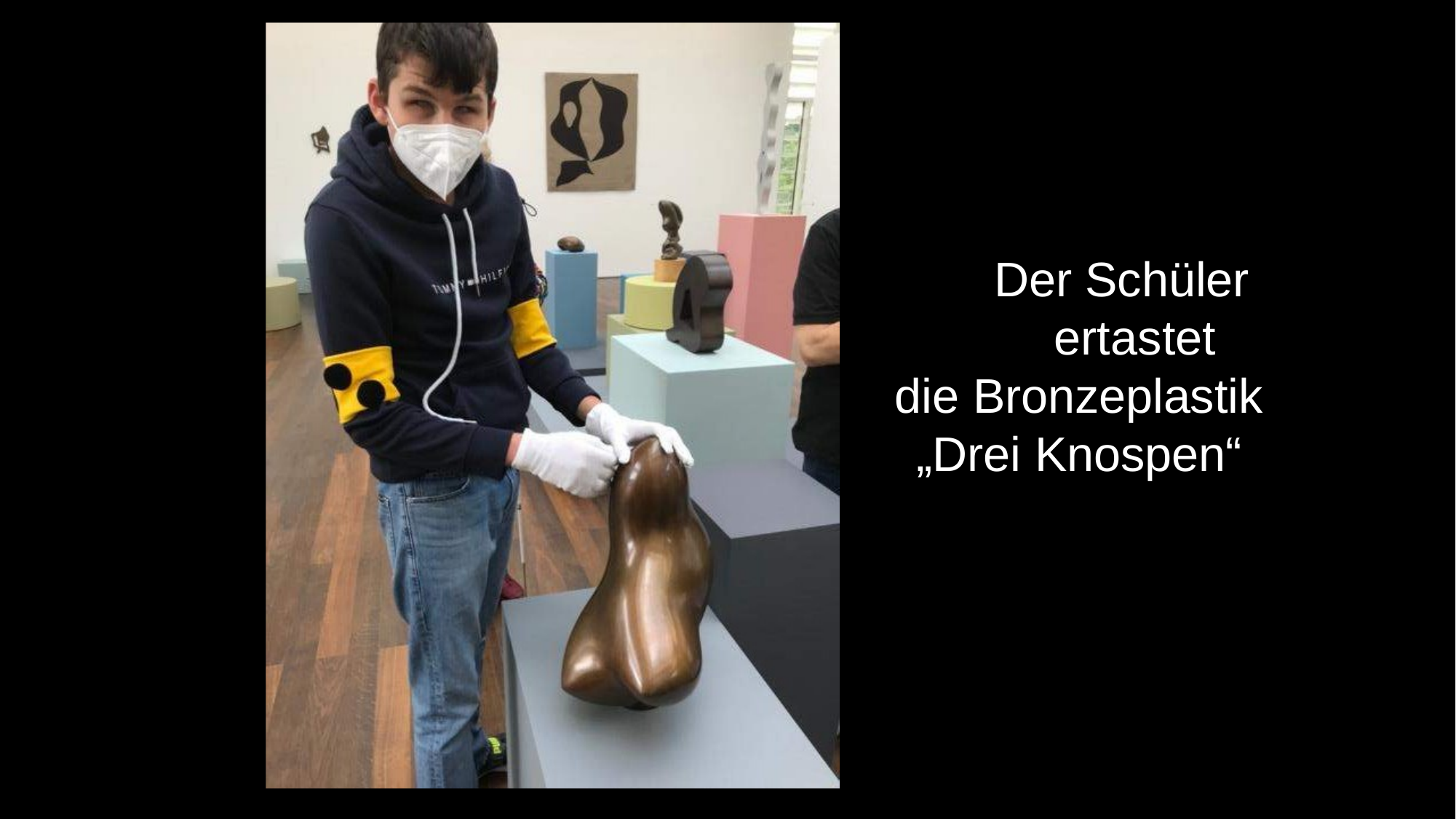

Der Schüler  ertastet
die Bronzeplastik
„Drei Knospen“